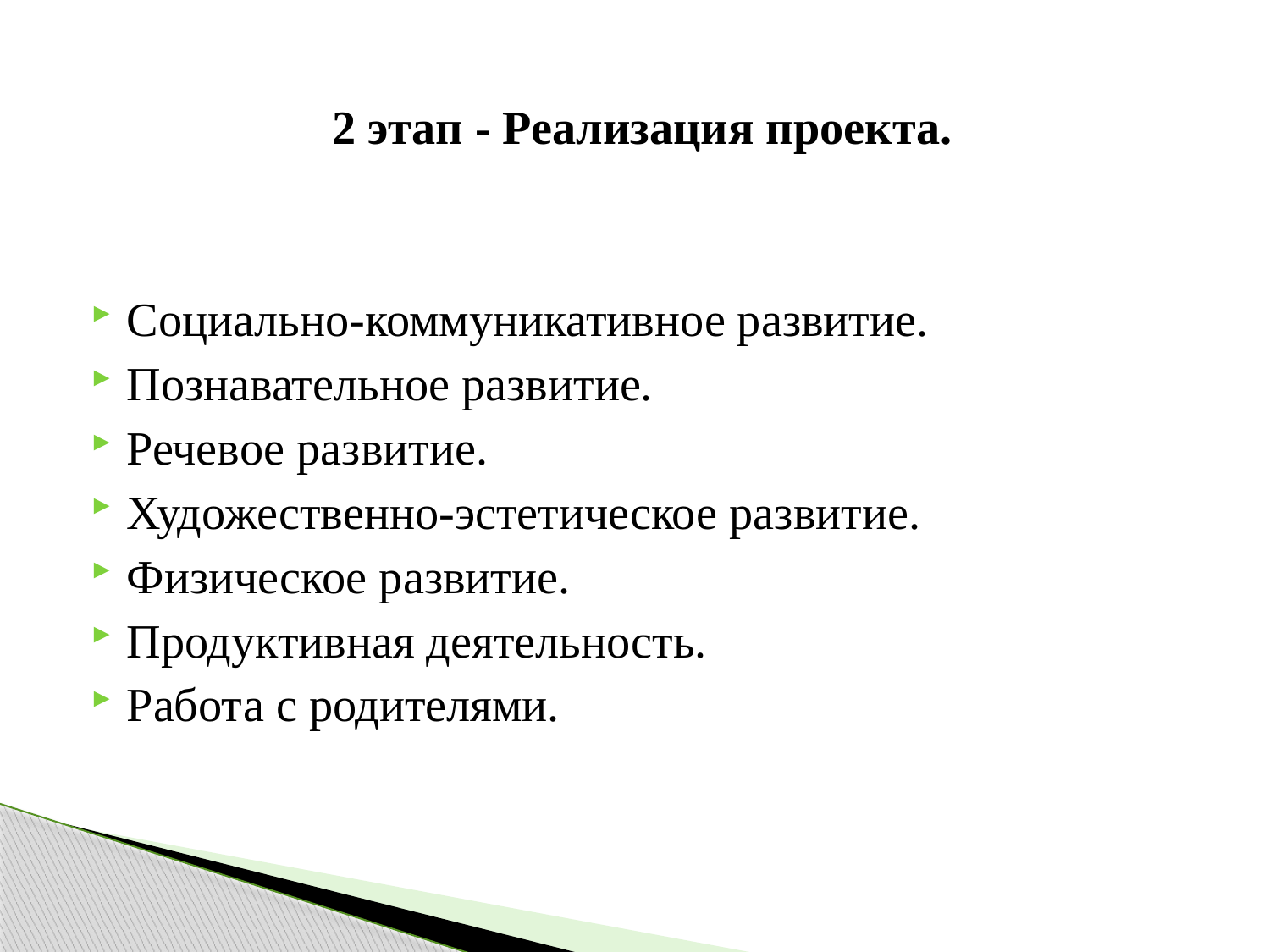

2 этап - Реализация проекта.

Социально-коммуникативное развитие.
Познавательное развитие.
Речевое развитие.
Художественно-эстетическое развитие.
Физическое развитие.
Продуктивная деятельность.
Работа с родителями.